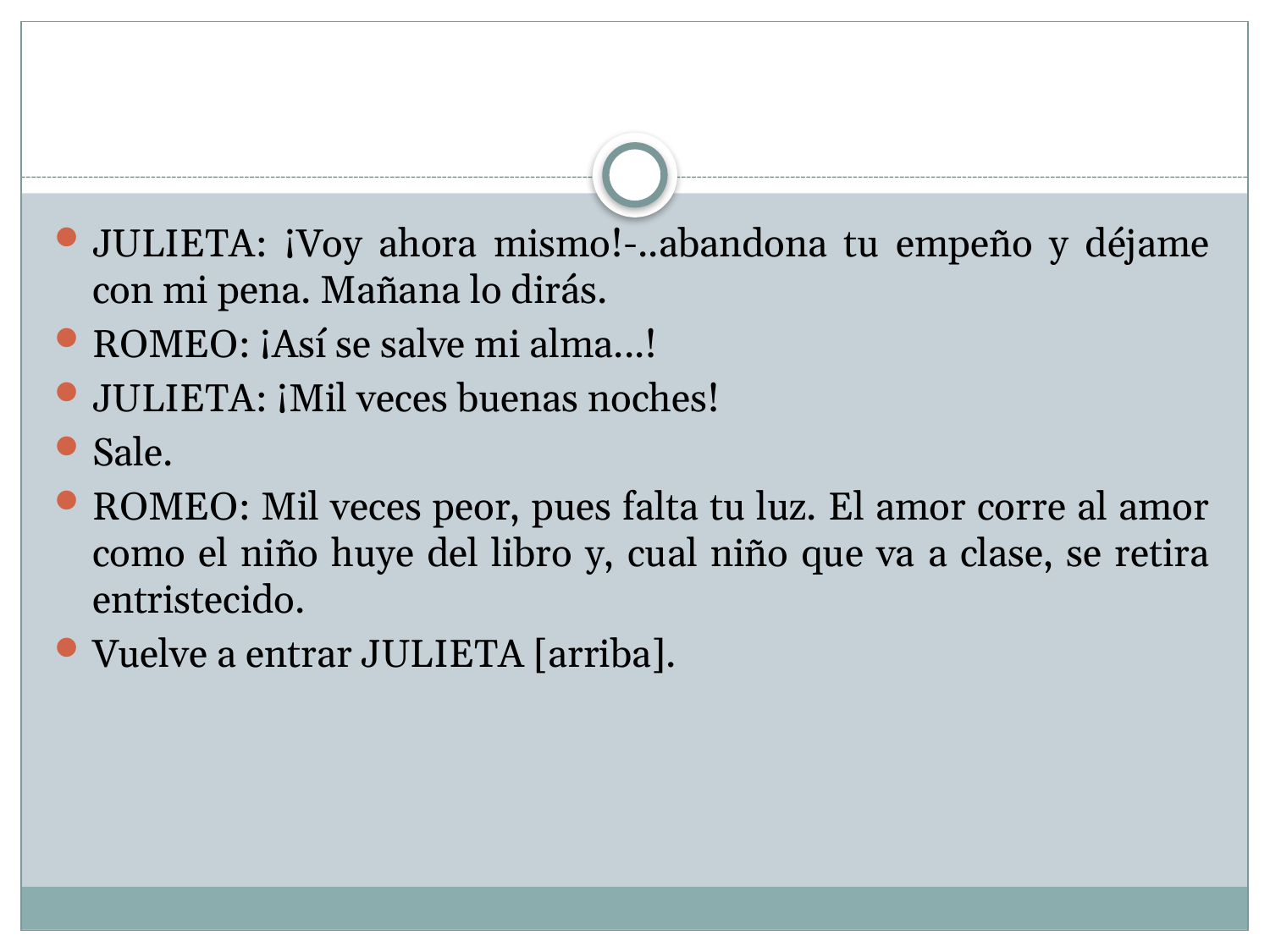

#
JULIETA: ¡Voy ahora mismo!-..abandona tu empeño y déjame con mi pena. Mañana lo dirás.
ROMEO: ¡Así se salve mi alma...!
JULIETA: ¡Mil veces buenas noches!
Sale.
ROMEO: Mil veces peor, pues falta tu luz. El amor corre al amor como el niño huye del libro y, cual niño que va a clase, se retira entristecido.
Vuelve a entrar JULIETA [arriba].